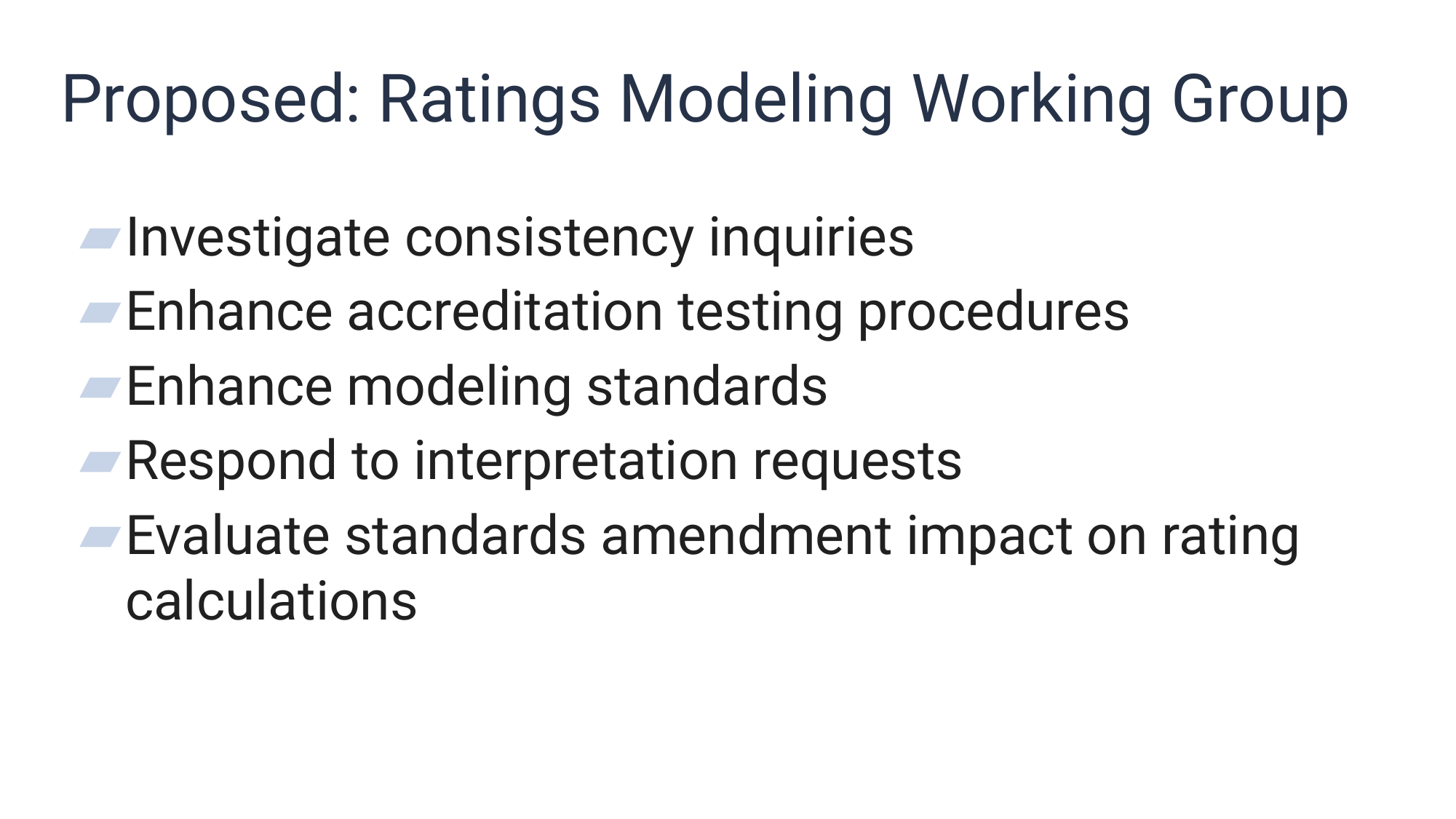

Proposed: Ratings Modeling Working Group
Investigate consistency inquiries
Enhance accreditation testing procedures
Enhance modeling standards
Respond to interpretation requests
Evaluate standards amendment impact on rating calculations